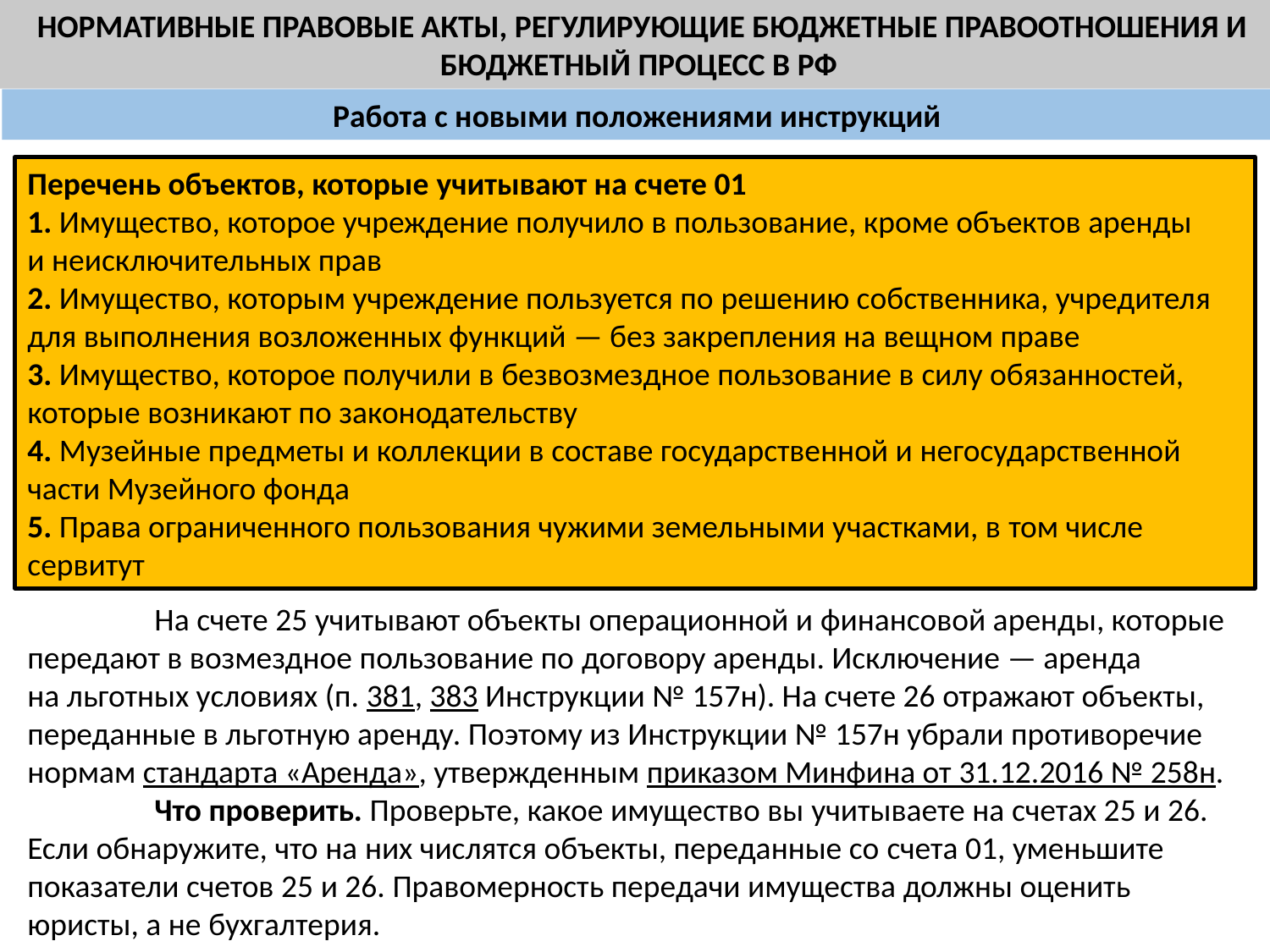

НОРМАТИВНЫЕ ПРАВОВЫЕ АКТЫ, РЕГУЛИРУЮЩИЕ БЮДЖЕТНЫЕ ПРАВООТНОШЕНИЯ И БЮДЖЕТНЫЙ ПРОЦЕСС В РФ
Работа с новыми положениями инструкций
Перечень объектов, которые учитывают на счете 01
1. Имущество, которое учреждение получило в пользование, кроме объектов аренды и неисключительных прав
2. Имущество, которым учреждение пользуется по решению собственника, учредителя для выполнения возложенных функций — без закрепления на вещном праве
3. Имущество, которое получили в безвозмездное пользование в силу обязанностей, которые возникают по законодательству
4. Музейные предметы и коллекции в составе государственной и негосударственной части Музейного фонда
5. Права ограниченного пользования чужими земельными участками, в том числе сервитут
	На счете 25 учитывают объекты операционной и финансовой аренды, которые передают в возмездное пользование по договору аренды. Исключение — аренда на льготных условиях (п. 381, 383 Инструкции № 157н). На счете 26 отражают объекты, переданные в льготную аренду. Поэтому из Инструкции № 157н убрали противоречие нормам стандарта «Аренда», утвержденным приказом Минфина от 31.12.2016 № 258н.
	Что проверить. Проверьте, какое имущество вы учитываете на счетах 25 и 26. Если обнаружите, что на них числятся объекты, переданные со счета 01, уменьшите показатели счетов 25 и 26. Правомерность передачи имущества должны оценить юристы, а не бухгалтерия.